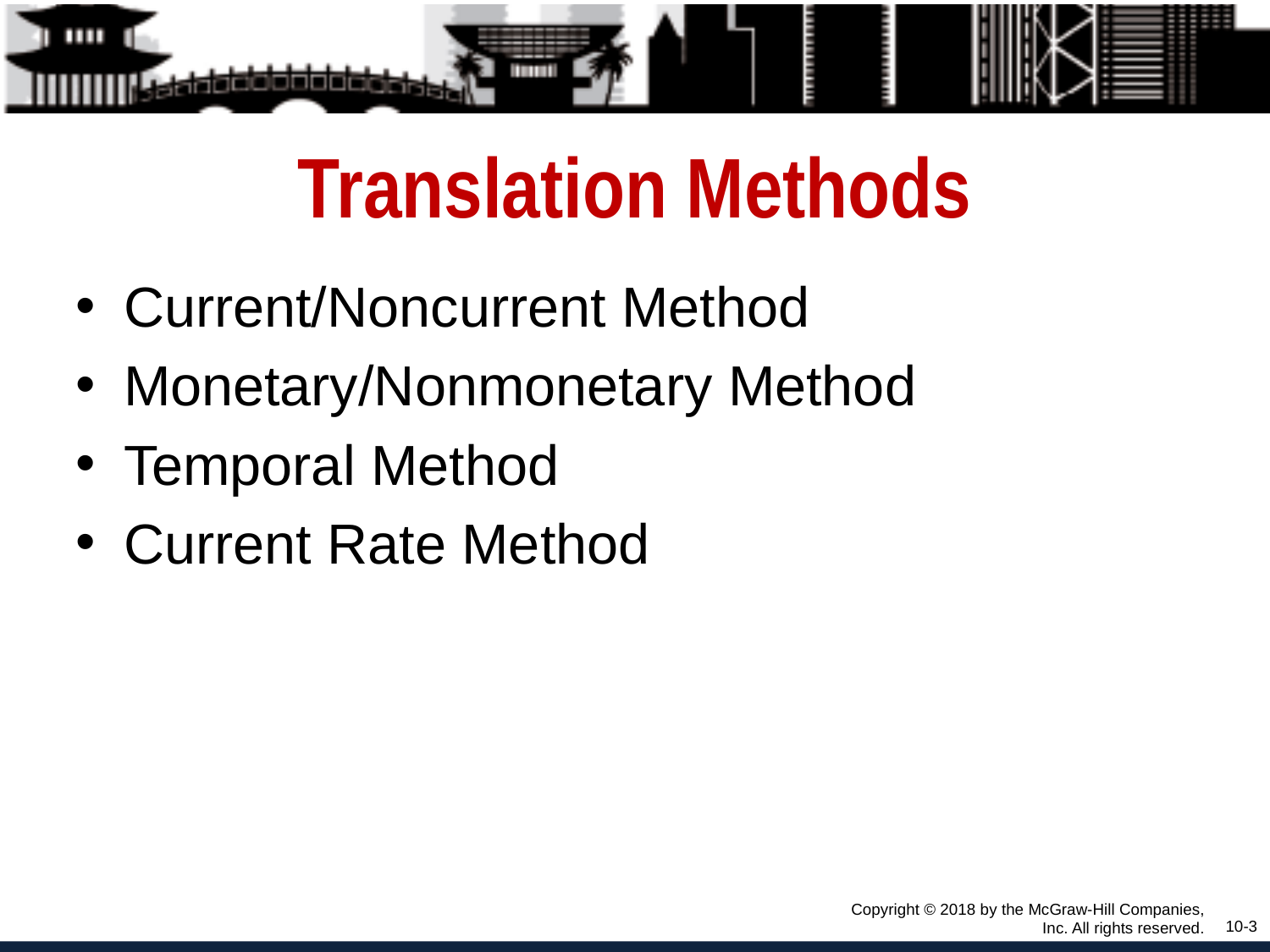

# Translation Methods
Current/Noncurrent Method
Monetary/Nonmonetary Method
Temporal Method
Current Rate Method
Copyright © 2018 by the McGraw-Hill Companies, Inc. All rights reserved.

10-3